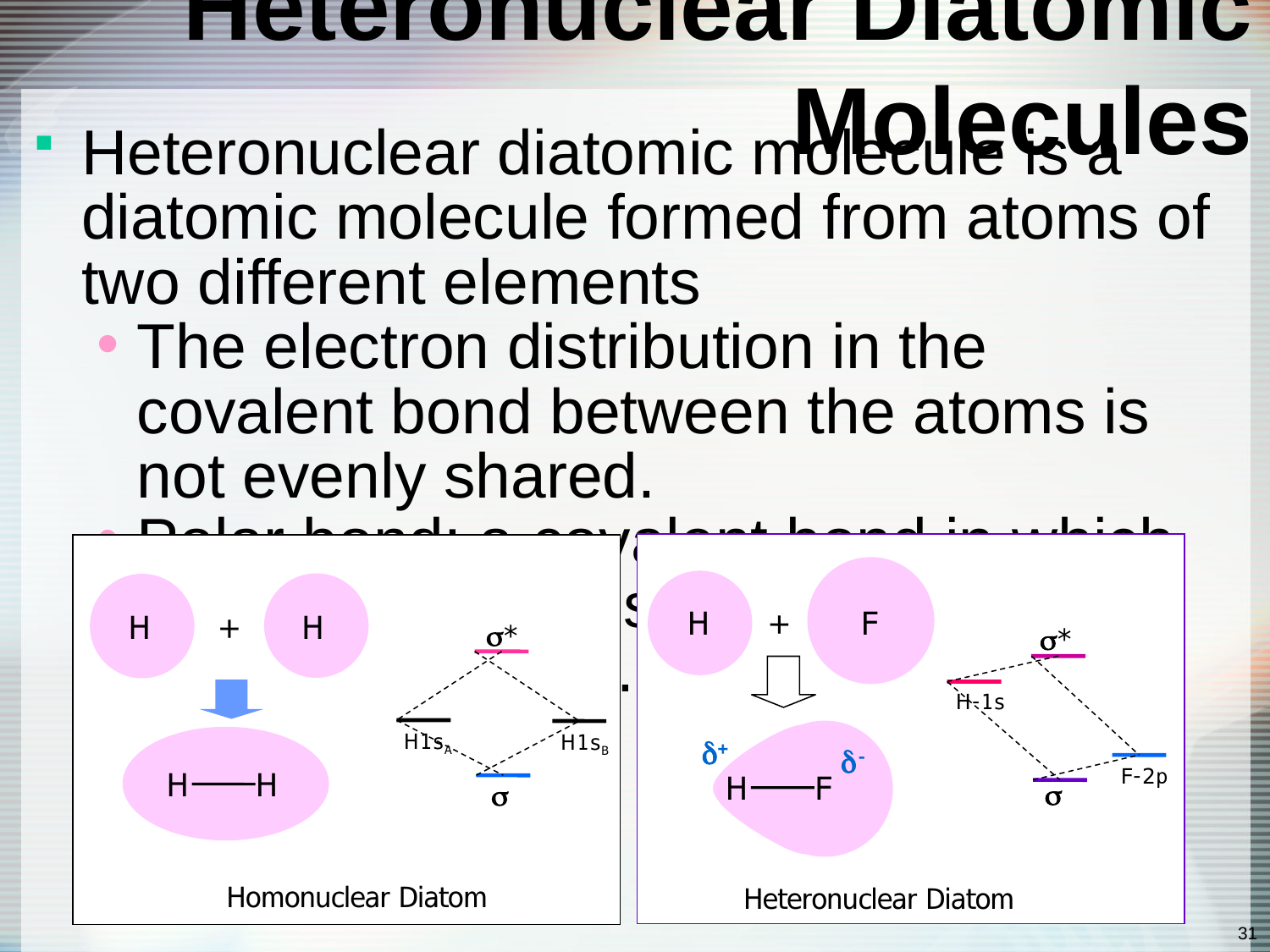

# Heteronuclear Diatomic Molecules
Heteronuclear diatomic molecule is a diatomic molecule formed from atoms of two different elements
The electron distribution in the covalent bond between the atoms is not evenly shared.
Polar bond: a covalent bond in which the electron pair is shared unequally by the two atoms.

H      +	     F
H       +	     H
σ*

H1sA
H1sB
σ

σ*

H-1s

F-2p
σ

δ+
δ-
H       F

H       H

Homonuclear Diatom
Heteronuclear Diatom
31